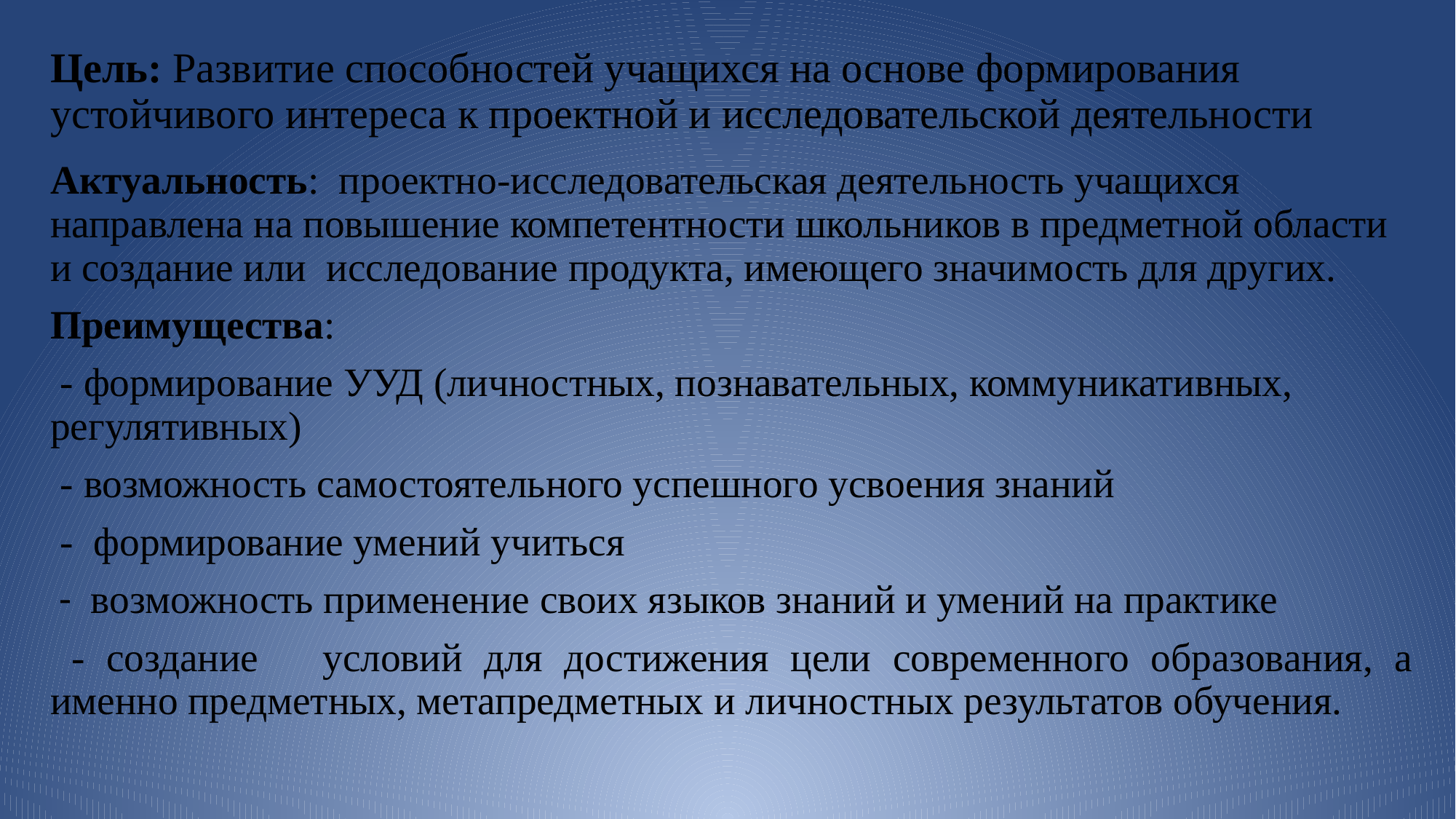

# Цель: Развитие способностей учащихся на основе формирования устойчивого интереса к проектной и исследовательской деятельности
Актуальность:  проектно-исследовательская деятельность учащихся  направлена на повышение компетентности школьников в предметной области и создание или  исследование продукта, имеющего значимость для других.
Преимущества:
 - формирование УУД (личностных, познавательных, коммуникативных, регулятивных)
 - возможность самостоятельного успешного усвоения знаний
 -  формирование умений учиться
 -  возможность применение своих языков знаний и умений на практике
 - создание   условий для достижения цели современного образования, а именно предметных, метапредметных и личностных результатов обучения.